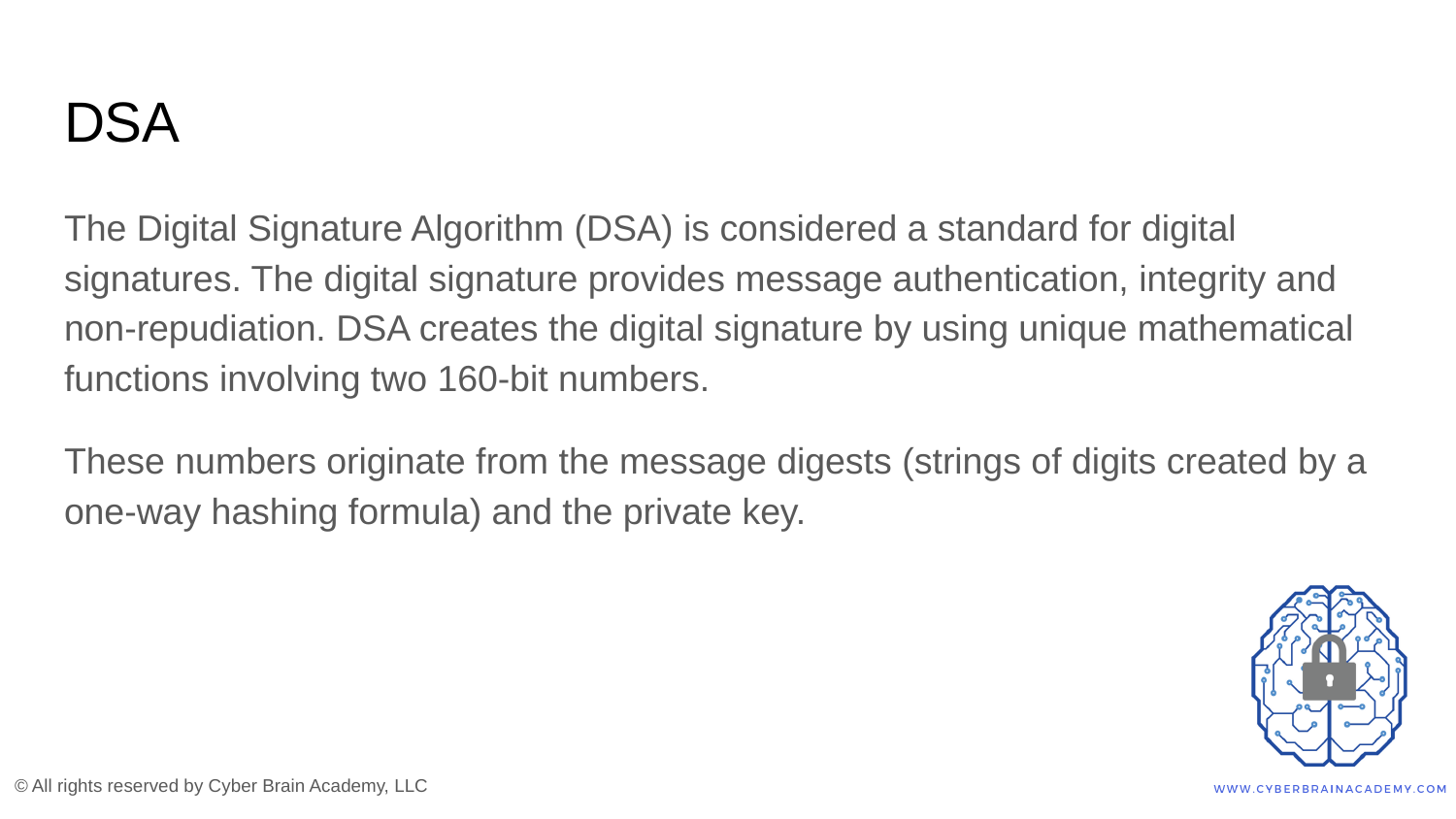

# DSA
The Digital Signature Algorithm (DSA) is considered a standard for digital signatures. The digital signature provides message authentication, integrity and non-repudiation. DSA creates the digital signature by using unique mathematical functions involving two 160-bit numbers.
These numbers originate from the message digests (strings of digits created by a one-way hashing formula) and the private key.